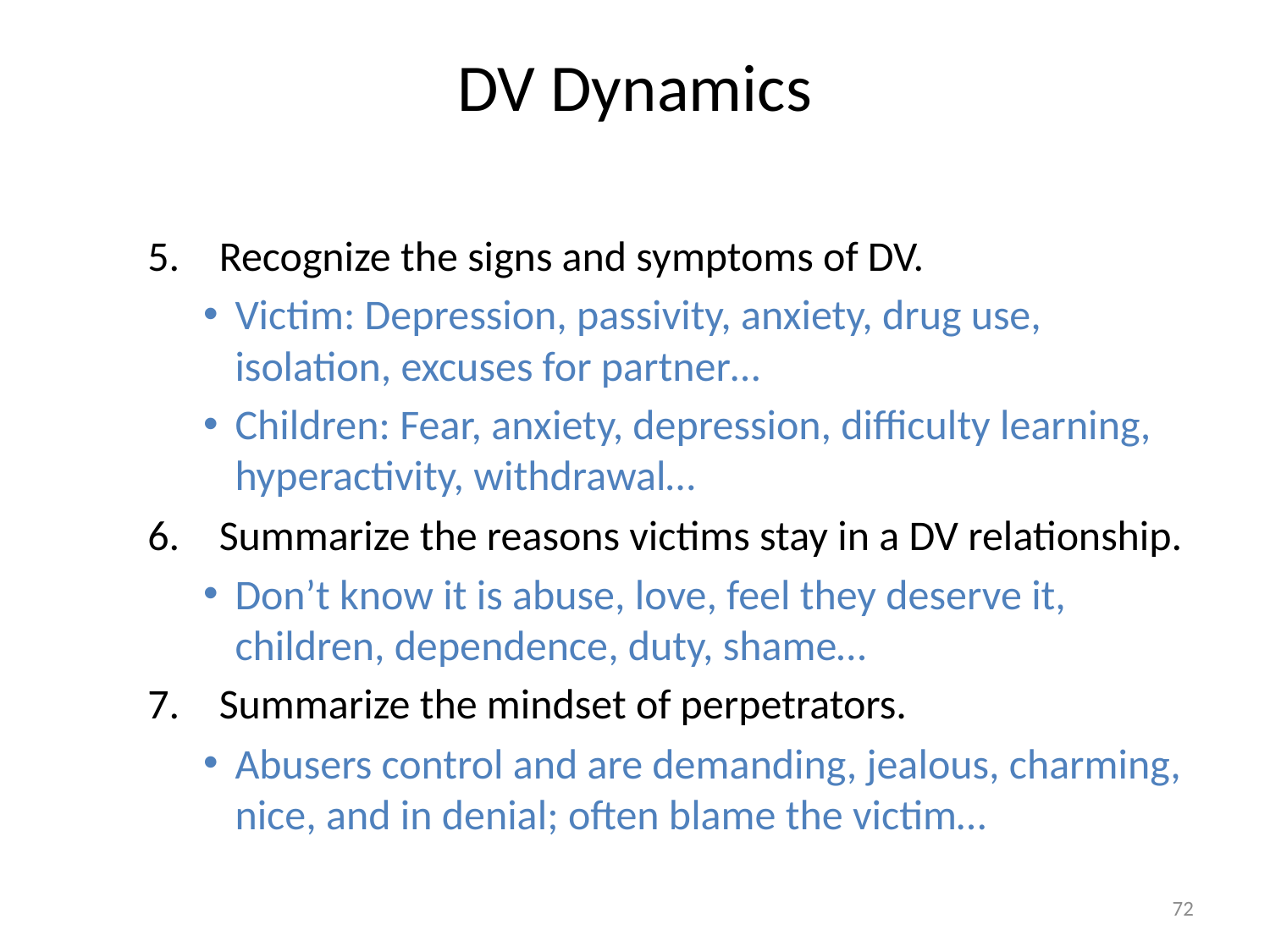

# DV Dynamics
Recognize the signs and symptoms of DV.
Victim: Depression, passivity, anxiety, drug use, isolation, excuses for partner…
Children: Fear, anxiety, depression, difficulty learning,  hyperactivity, withdrawal…
Summarize the reasons victims stay in a DV relationship.
Don’t know it is abuse, love, feel they deserve it, children, dependence, duty, shame…
Summarize the mindset of perpetrators.
Abusers control and are demanding, jealous, charming, nice, and in denial; often blame the victim…

72